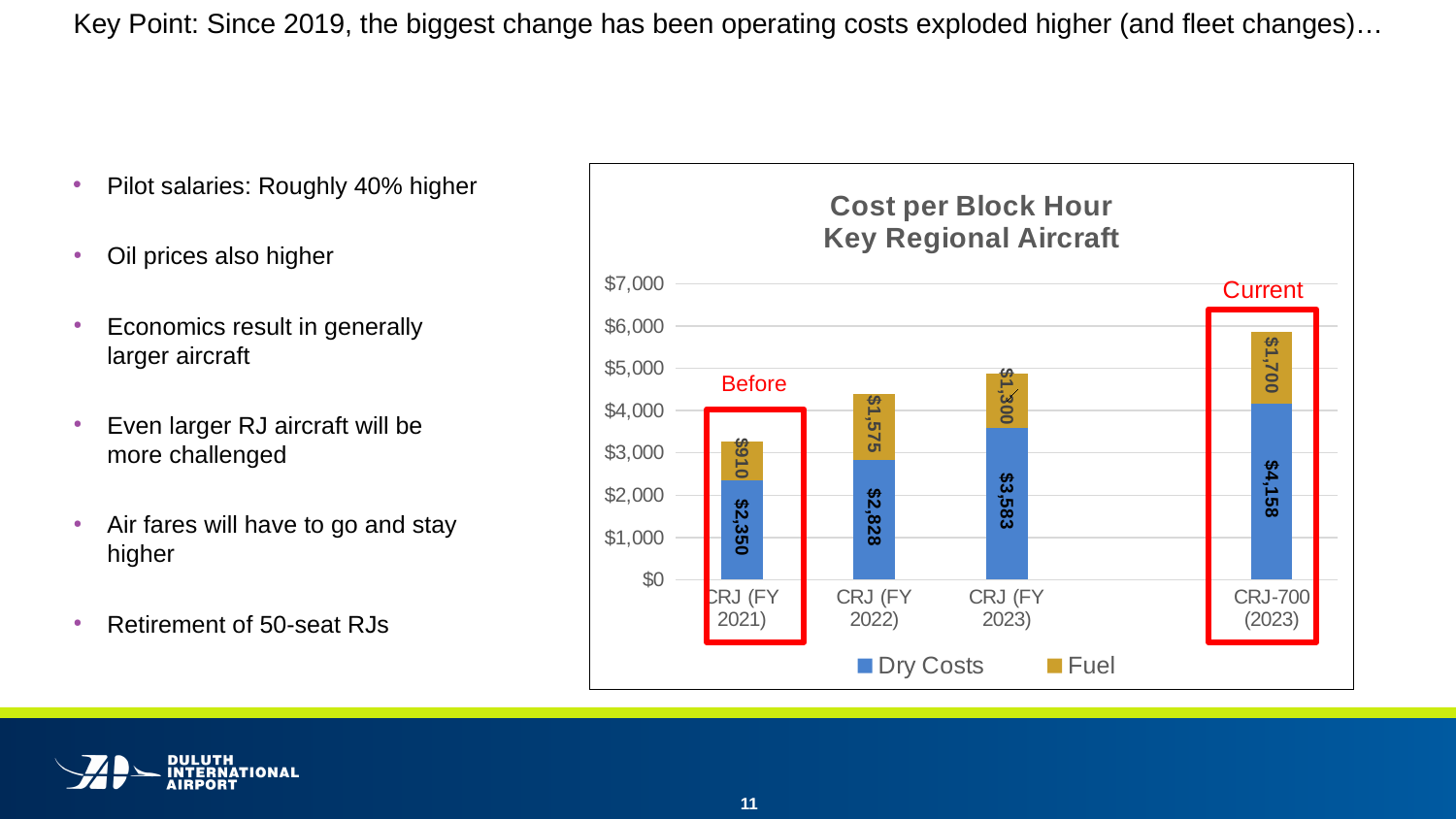

# Key Point: Since 2019, the biggest change has been operating costs exploded higher (and fleet changes)…
Pilot salaries: Roughly 40% higher

Oil prices also higher

Economics result in generally larger aircraft

Even larger RJ aircraft will be more challenged

Air fares will have to go and stay higher

Retirement of 50-seat RJs

### Chart: Cost per Block Hour
Key Regional Aircraft

| Category | Dry Costs | Fuel |
|---|---|---|
| CRJ (FY 2021) | 2350.0 | 910.0 |
| CRJ (FY 2022) | 2828.0 | 1575.0 |
| CRJ (FY 2023) | 3583.0 | 1300.0 |
|  | None | None |
| CRJ-700 (2023) | 4158.0 | 1700.0 |
Before

11